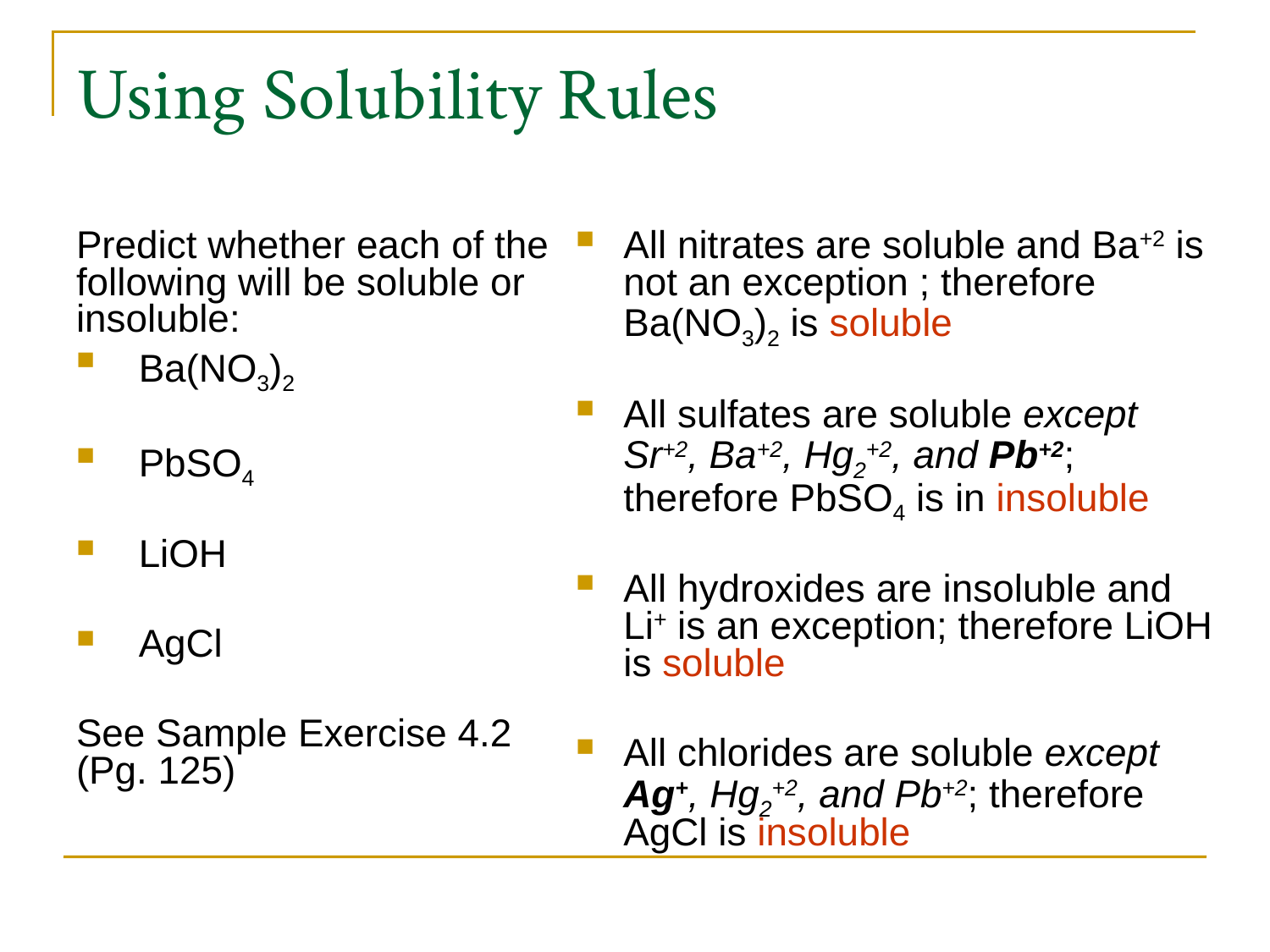

# Using Solubility Rules
Predict whether each of the following will be soluble or insoluble:
    Ba(NO3)2

    PbSO4

    LiOH

    AgCl

See Sample Exercise 4.2 (Pg. 125)

All nitrates are soluble and Ba+2 is not an exception ; therefore Ba(NO3)2 is soluble

All sulfates are soluble except Sr+2, Ba+2, Hg2+2, and Pb+2; therefore PbSO4 is in insoluble

All hydroxides are insoluble and Li+ is an exception; therefore LiOH is soluble

All chlorides are soluble except Ag+, Hg2+2, and Pb+2; therefore AgCl is insoluble